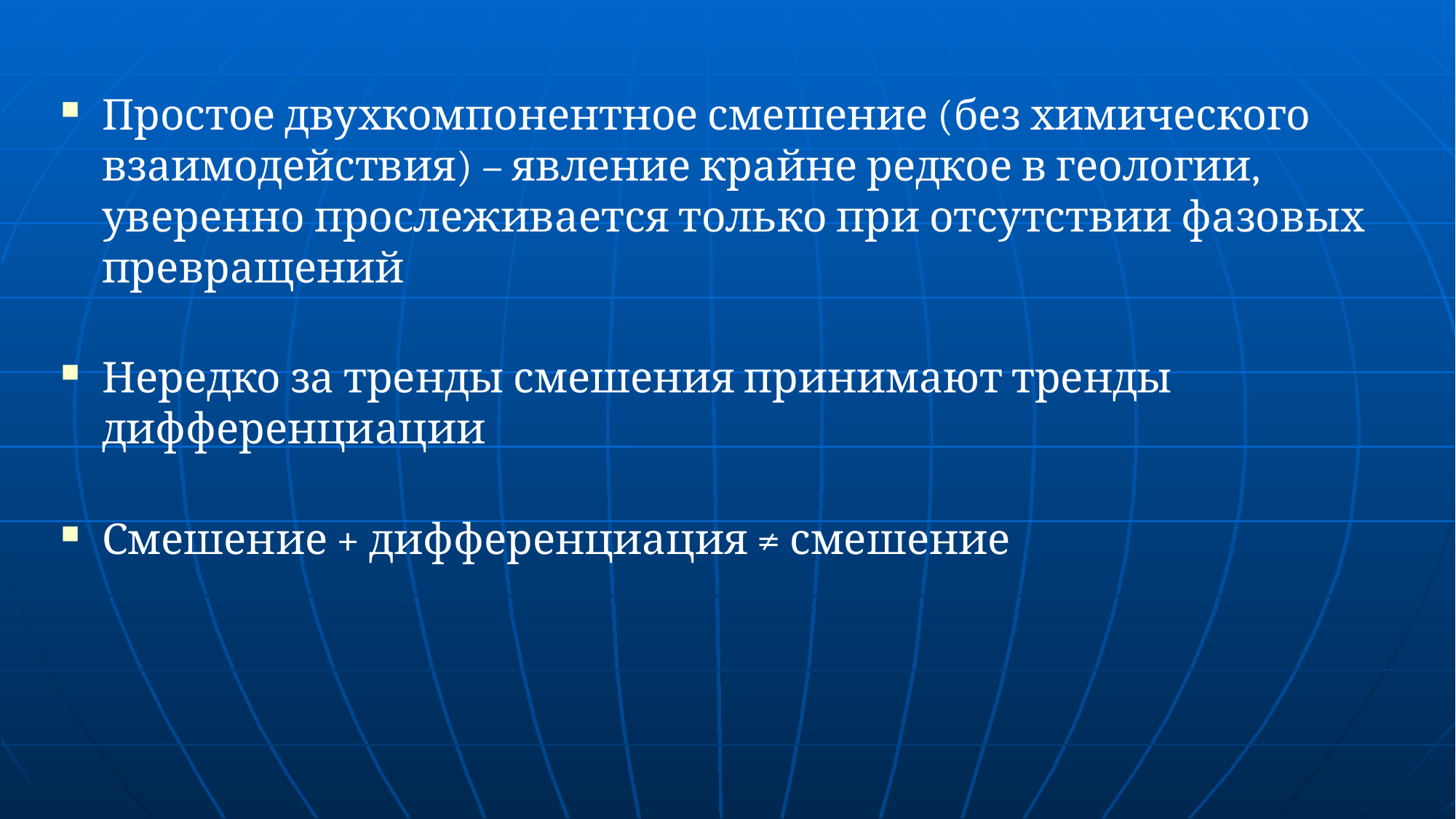

Простое двухкомпонентное смешение (без химического взаимодействия) – явление крайне редкое в геологии, уверенно прослеживается только при отсутствии фазовых превращений
Нередко за тренды смешения принимают тренды дифференциации
Смешение + дифференциация ≠ смешение